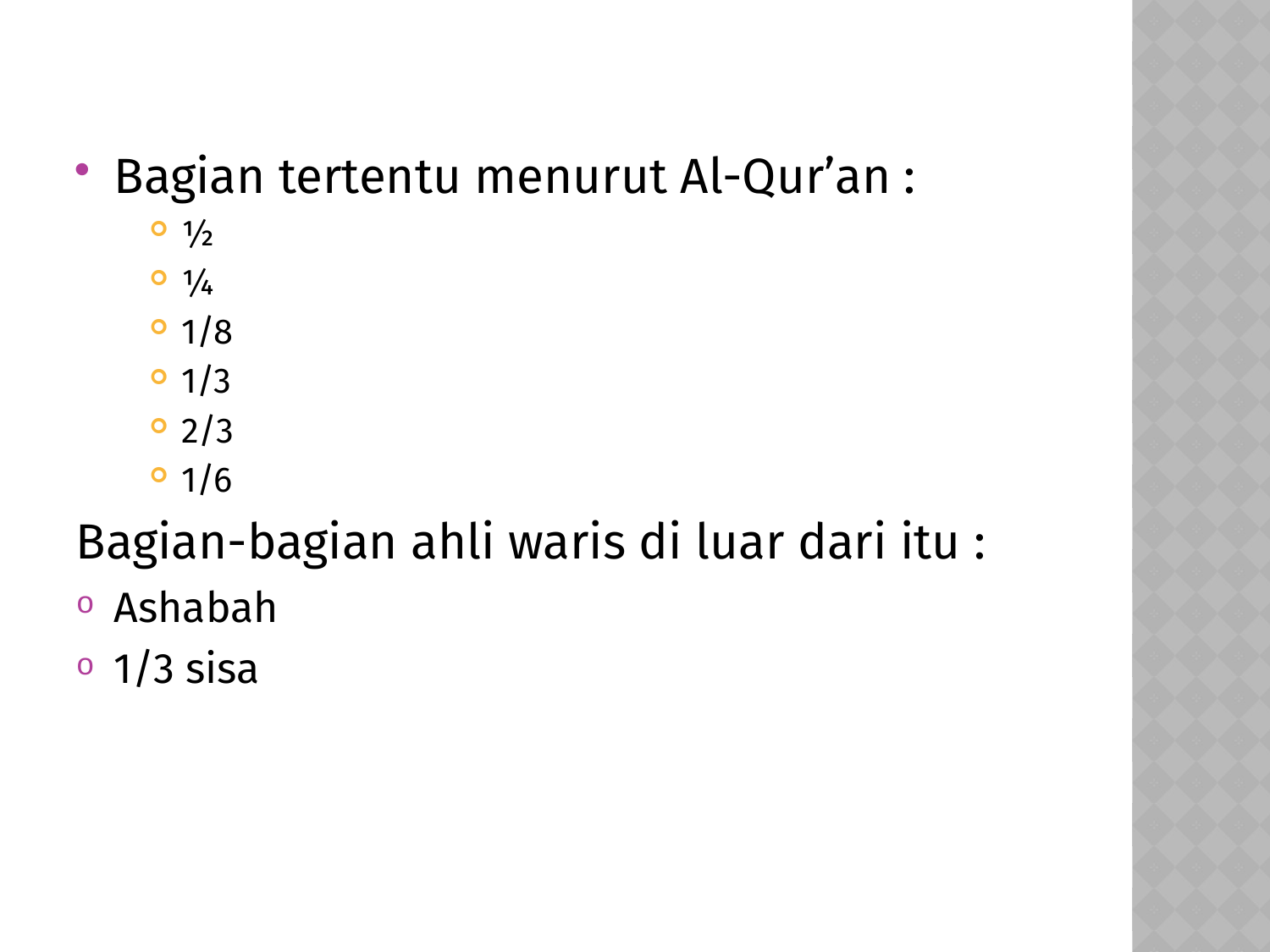

Bagian tertentu menurut Al-Qur’an :
½
¼
1/8
1/3
2/3
1/6
Bagian-bagian ahli waris di luar dari itu :
Ashabah
1/3 sisa